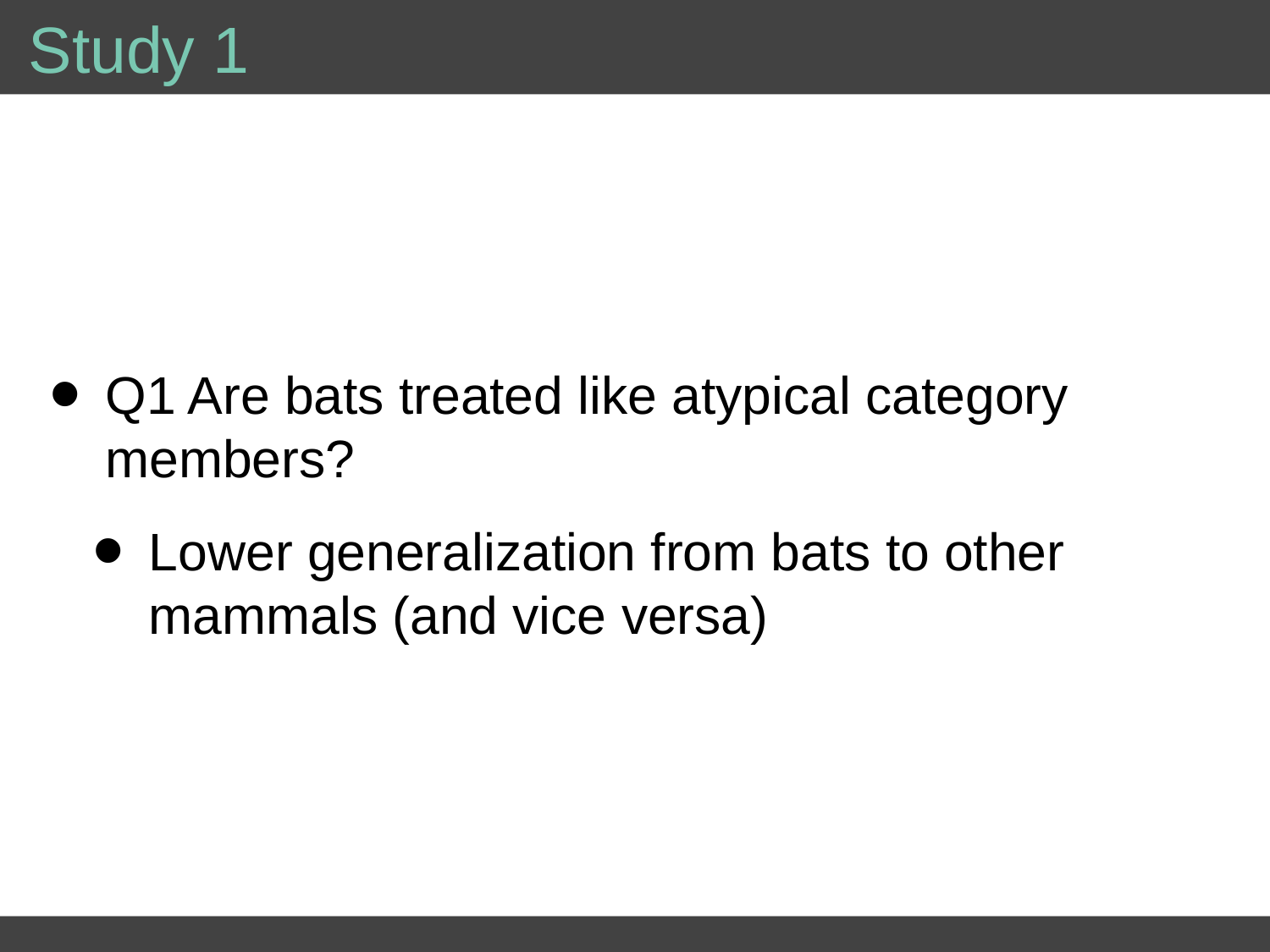

# Study 1
Q1 Are bats treated like atypical category members?
Lower generalization from bats to other mammals (and vice versa)